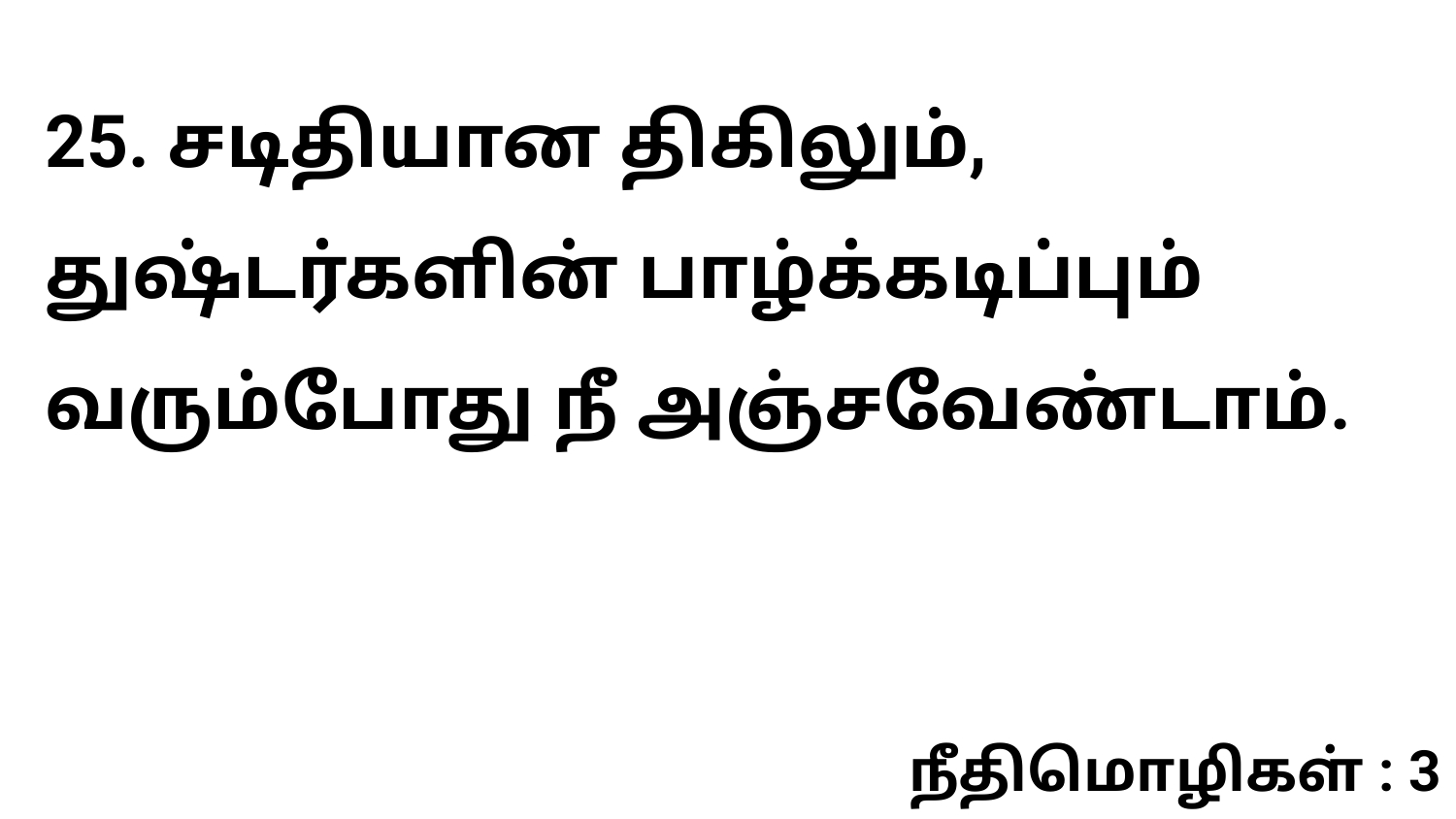

25. சடிதியான திகிலும், துஷ்டர்களின் பாழ்க்கடிப்பும் வரும்போது நீ அஞ்சவேண்டாம்.
நீதிமொழிகள் : 3